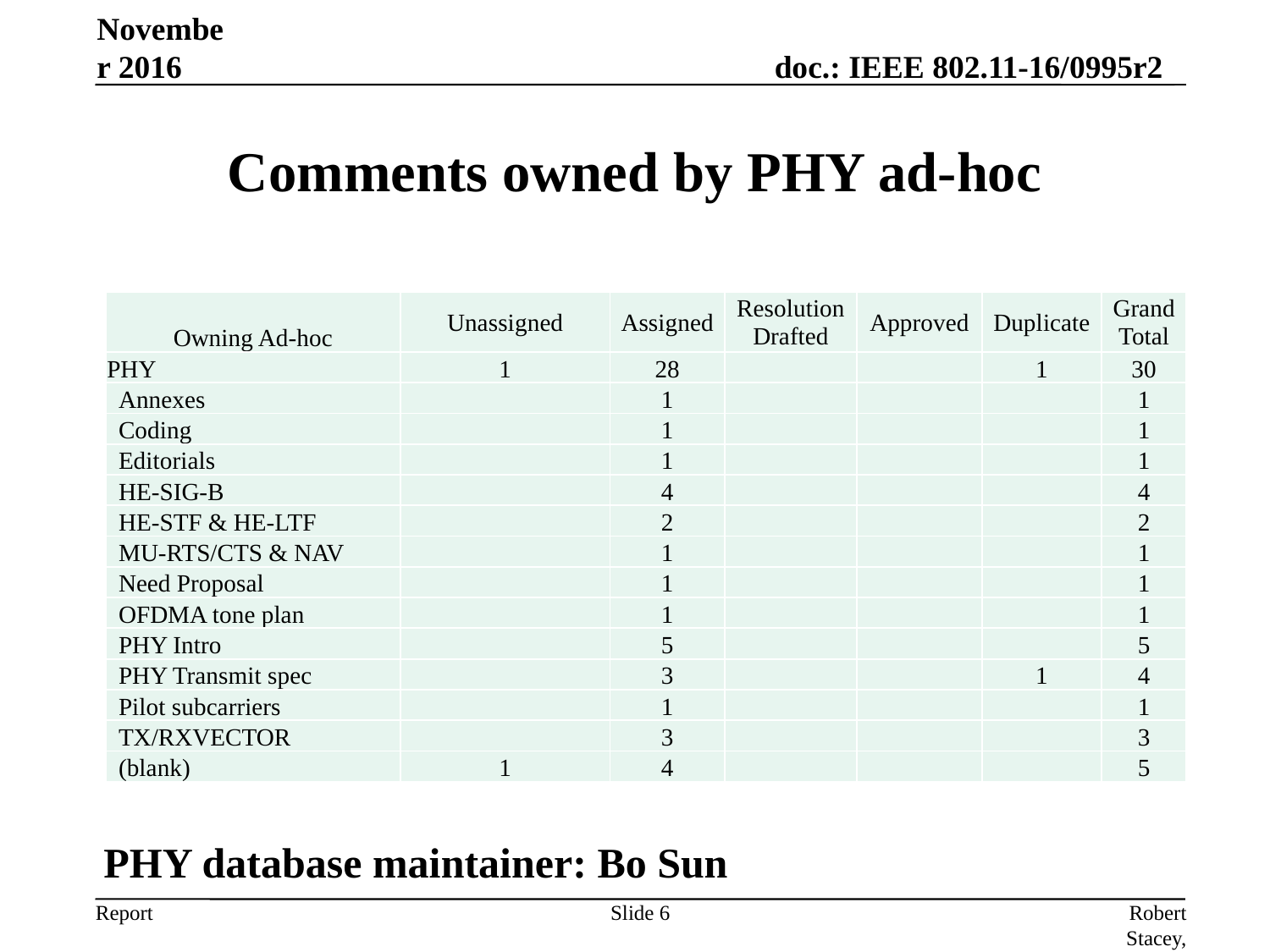

November 2016
# Comments owned by PHY ad-hoc
| Owning Ad-hoc | Unassigned | Assigned | Resolution Drafted | Approved | Duplicate | Grand Total |
| --- | --- | --- | --- | --- | --- | --- |
| PHY | 1 | 28 |  |  | 1 | 30 |
| Annexes |  | 1 |  |  |  | 1 |
| Coding |  | 1 |  |  |  | 1 |
| Editorials |  | 1 |  |  |  | 1 |
| HE-SIG-B |  | 4 |  |  |  | 4 |
| HE-STF & HE-LTF |  | 2 |  |  |  | 2 |
| MU-RTS/CTS & NAV |  | 1 |  |  |  | 1 |
| Need Proposal |  | 1 |  |  |  | 1 |
| OFDMA tone plan |  | 1 |  |  |  | 1 |
| PHY Intro |  | 5 |  |  |  | 5 |
| PHY Transmit spec |  | 3 |  |  | 1 | 4 |
| Pilot subcarriers |  | 1 |  |  |  | 1 |
| TX/RXVECTOR |  | 3 |  |  |  | 3 |
| (blank) | 1 | 4 |  |  |  | 5 |
PHY database maintainer: Bo Sun
Slide 6
Robert Stacey, Intel